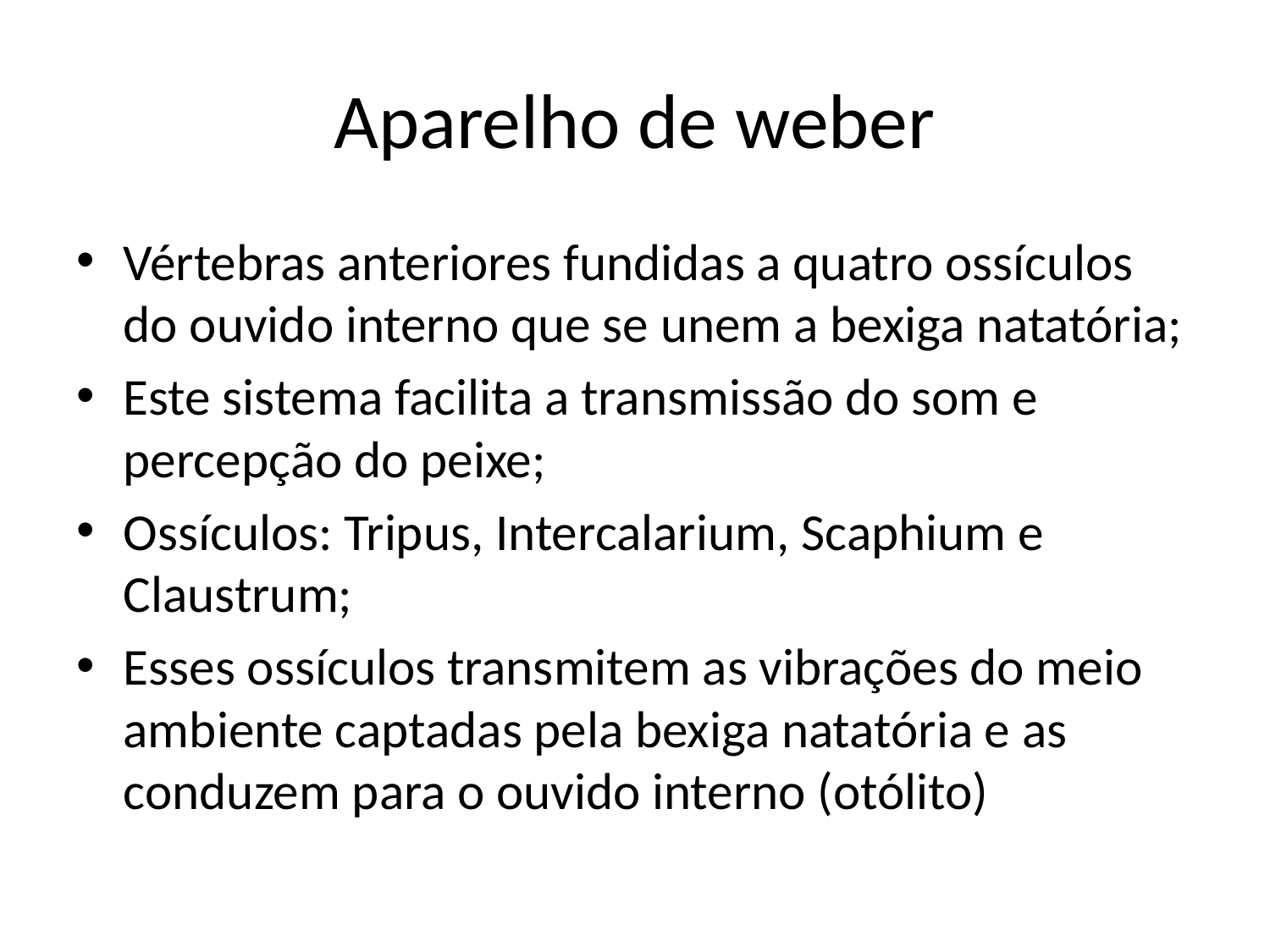

# Aparelho de weber
Vértebras anteriores fundidas a quatro ossículos do ouvido interno que se unem a bexiga natatória;
Este sistema facilita a transmissão do som e percepção do peixe;
Ossículos: Tripus, Intercalarium, Scaphium e Claustrum;
Esses ossículos transmitem as vibrações do meio ambiente captadas pela bexiga natatória e as conduzem para o ouvido interno (otólito)